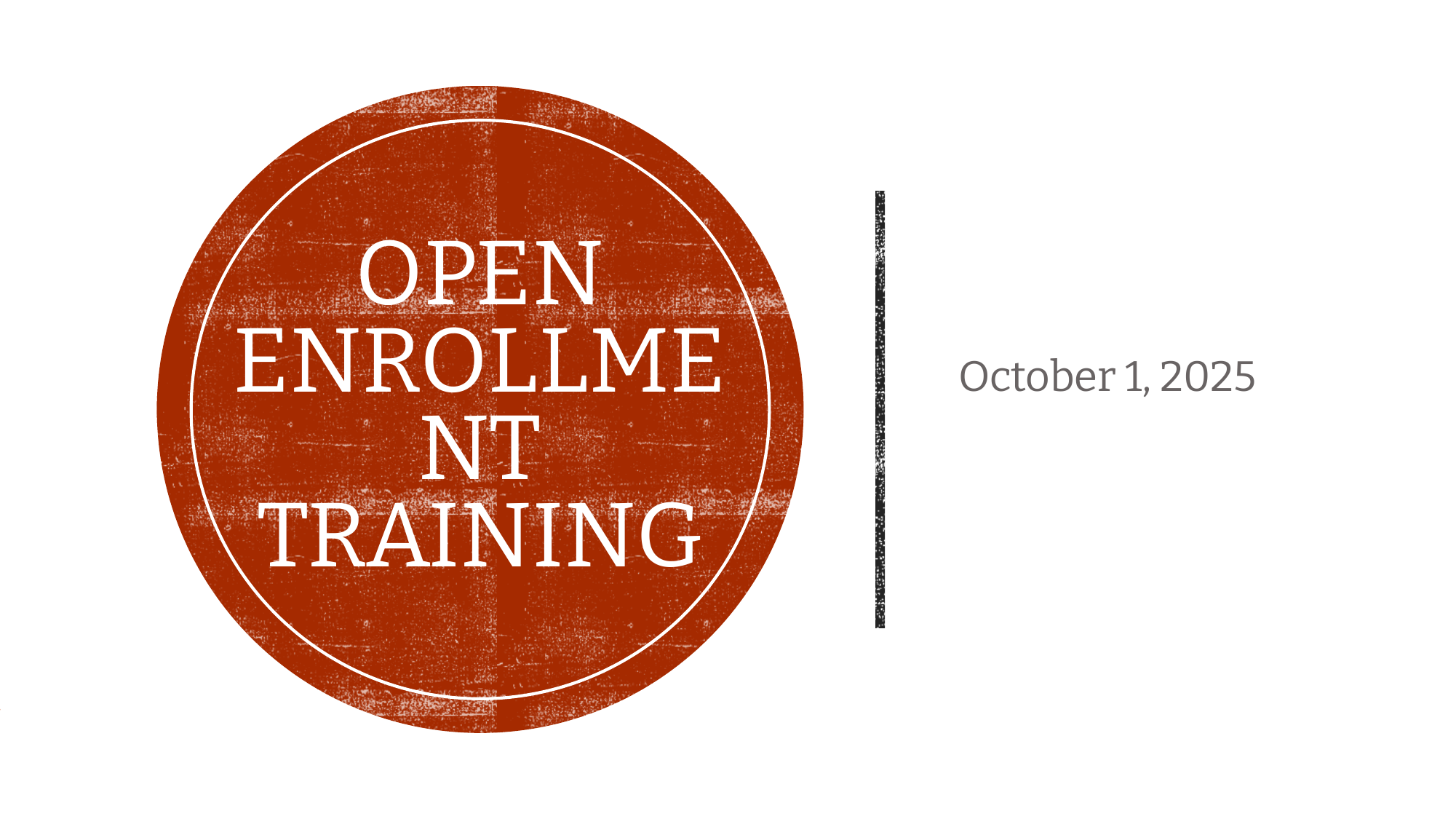

# Open Enrollment Training
October 1, 2025